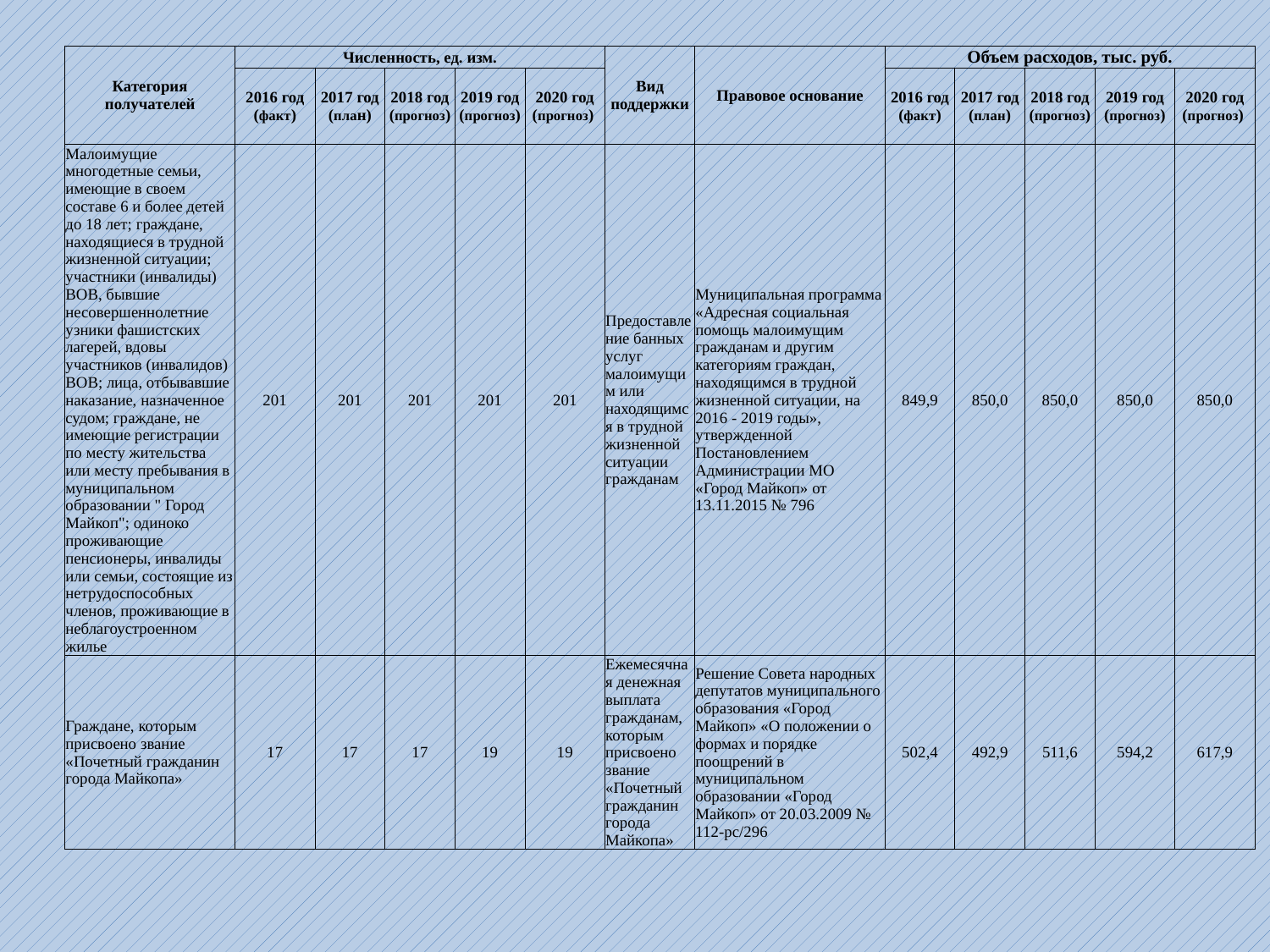

| Категория получателей | Численность, ед. изм. |  |  |  |  | Вид поддержки | Правовое основание | Объем расходов, тыс. руб. |  |  |  |  |
| --- | --- | --- | --- | --- | --- | --- | --- | --- | --- | --- | --- | --- |
|  | 2016 год (факт) | 2017 год (план) | 2018 год (прогноз) | 2019 год (прогноз) | 2020 год (прогноз) |  |  | 2016 год (факт) | 2017 год (план) | 2018 год (прогноз) | 2019 год (прогноз) | 2020 год (прогноз) |
| Малоимущие многодетные семьи, имеющие в своем составе 6 и более детей до 18 лет; граждане, находящиеся в трудной жизненной ситуации; участники (инвалиды) ВОВ, бывшие несовершеннолетние узники фашистских лагерей, вдовы участников (инвалидов) ВОВ; лица, отбывавшие наказание, назначенное судом; граждане, не имеющие регистрации по месту жительства или месту пребывания в муниципальном образовании " Город Майкоп"; одиноко проживающие пенсионеры, инвалиды или семьи, состоящие из нетрудоспособных членов, проживающие в неблагоустроенном жилье | 201 | 201 | 201 | 201 | 201 | Предоставление банных услуг малоимущим или находящимся в трудной жизненной ситуации гражданам | Муниципальная программа «Адресная социальная помощь малоимущим гражданам и другим категориям граждан, находящимся в трудной жизненной ситуации, на 2016 - 2019 годы», утвержденной Постановлением Администрации МО «Город Майкоп» от 13.11.2015 № 796 | 849,9 | 850,0 | 850,0 | 850,0 | 850,0 |
| Граждане, которым присвоено звание «Почетный гражданин города Майкопа» | 17 | 17 | 17 | 19 | 19 | Ежемесячная денежная выплата гражданам, которым присвоено звание «Почетный гражданин города Майкопа» | Решение Совета народных депутатов муниципального образования «Город Майкоп» «О положении о формах и порядке поощрений в муниципальном образовании «Город Майкоп» от 20.03.2009 № 112-рс/296 | 502,4 | 492,9 | 511,6 | 594,2 | 617,9 |